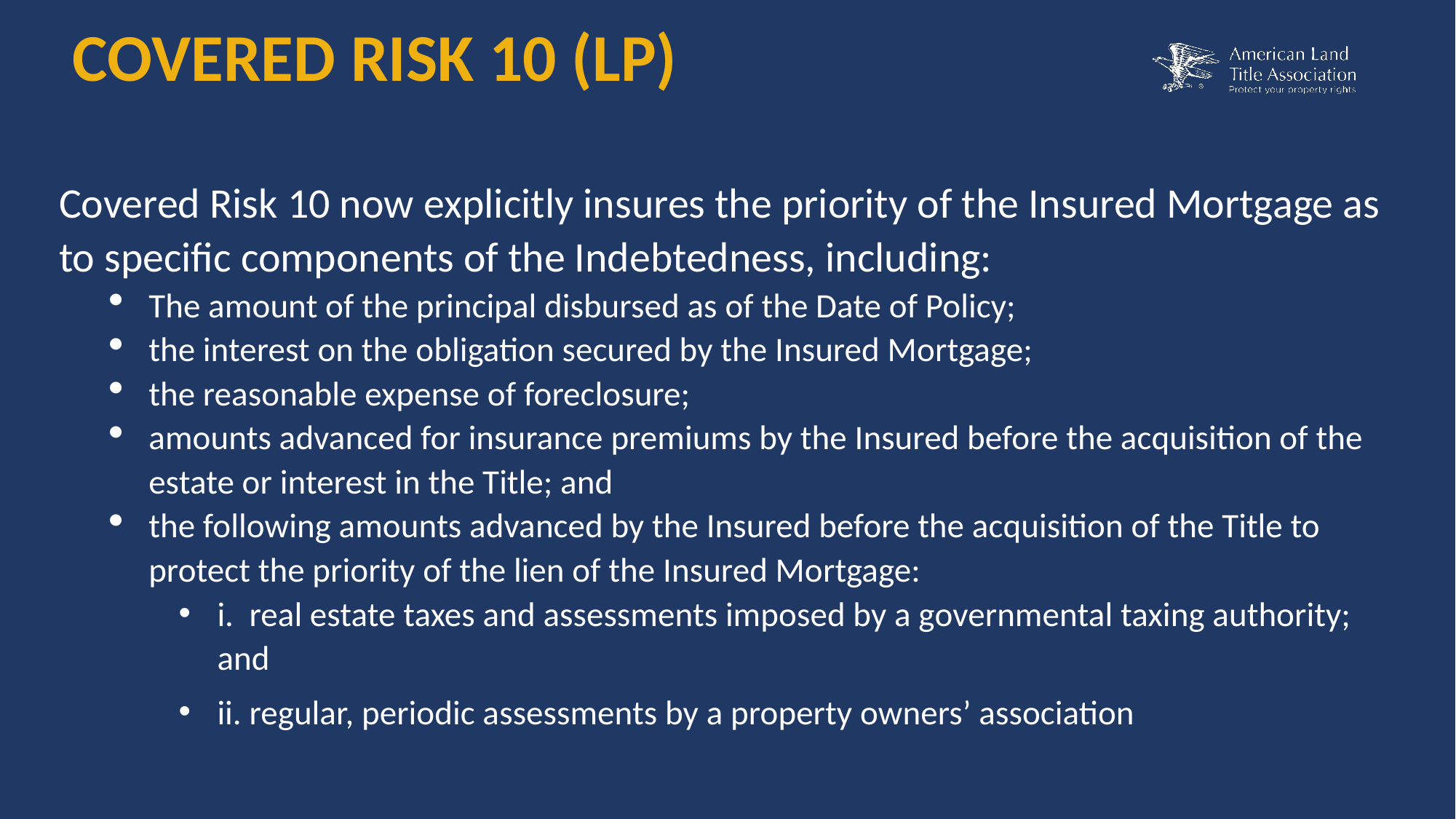

# COVERED RISK 10 (LP)
Covered Risk 10 now explicitly insures the priority of the Insured Mortgage as to specific components of the Indebtedness, including:
The amount of the principal disbursed as of the Date of Policy;
the interest on the obligation secured by the Insured Mortgage;
the reasonable expense of foreclosure;
amounts advanced for insurance premiums by the Insured before the acquisition of the estate or interest in the Title; and
the following amounts advanced by the Insured before the acquisition of the Title to protect the priority of the lien of the Insured Mortgage:
i.  real estate taxes and assessments imposed by a governmental taxing authority; and
ii. regular, periodic assessments by a property owners’ association